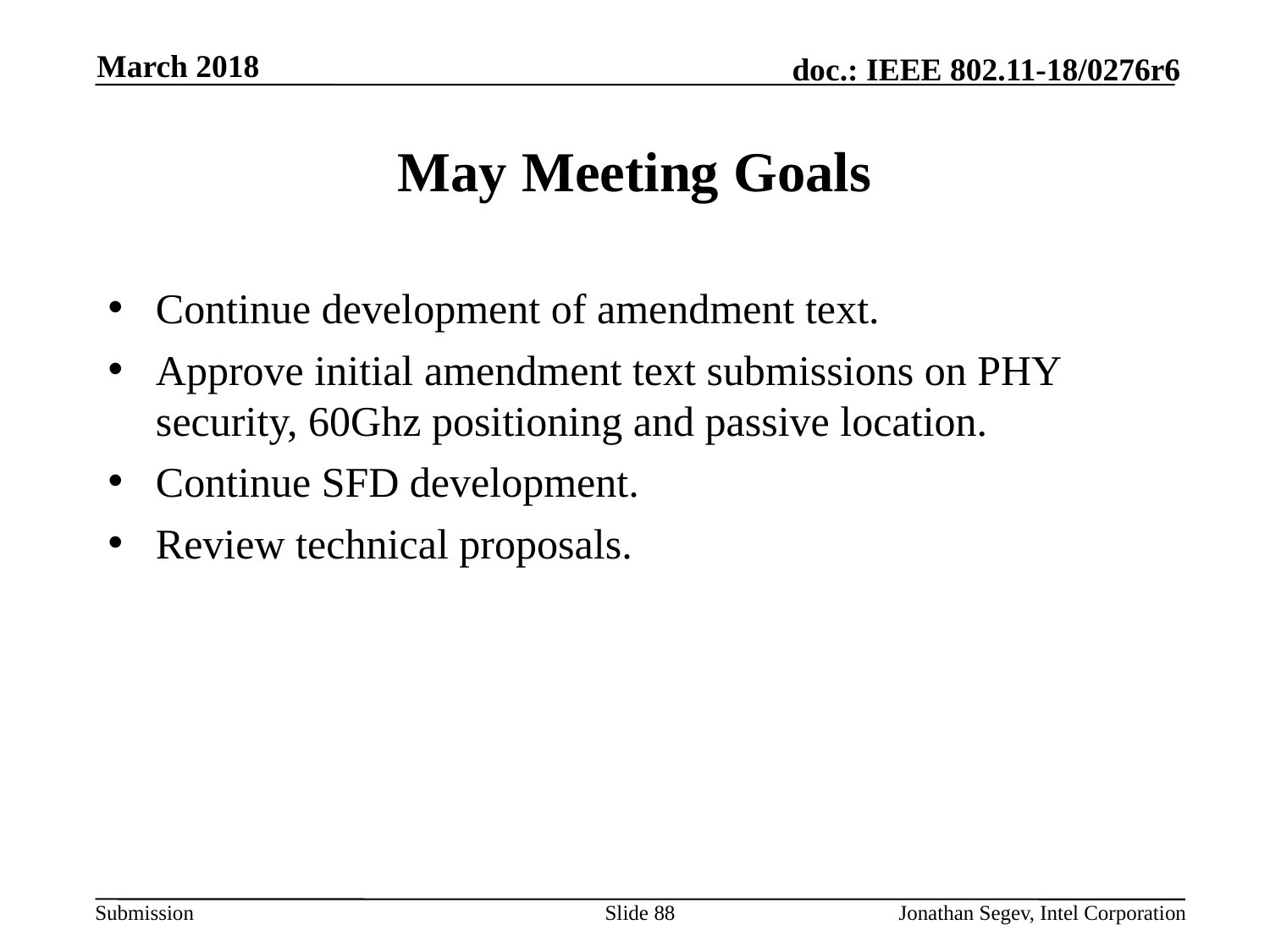

March 2018
# May Meeting Goals
Continue development of amendment text.
Approve initial amendment text submissions on PHY security, 60Ghz positioning and passive location.
Continue SFD development.
Review technical proposals.
Slide 88
Jonathan Segev, Intel Corporation